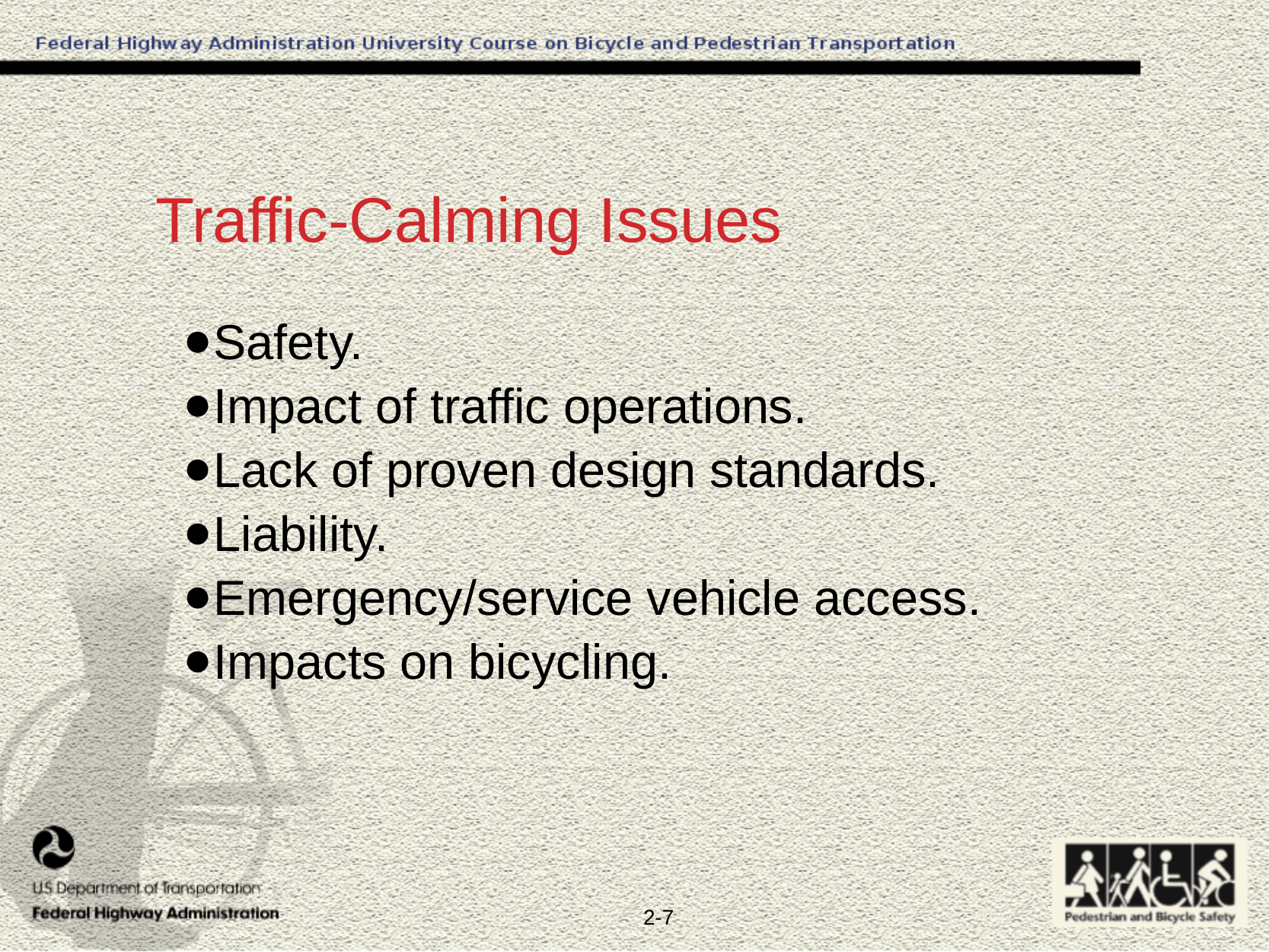

# Traffic-Calming Issues
Safety.
Impact of traffic operations.
Lack of proven design standards.
Liability.
Emergency/service vehicle access.
Impacts on bicycling.
2-7